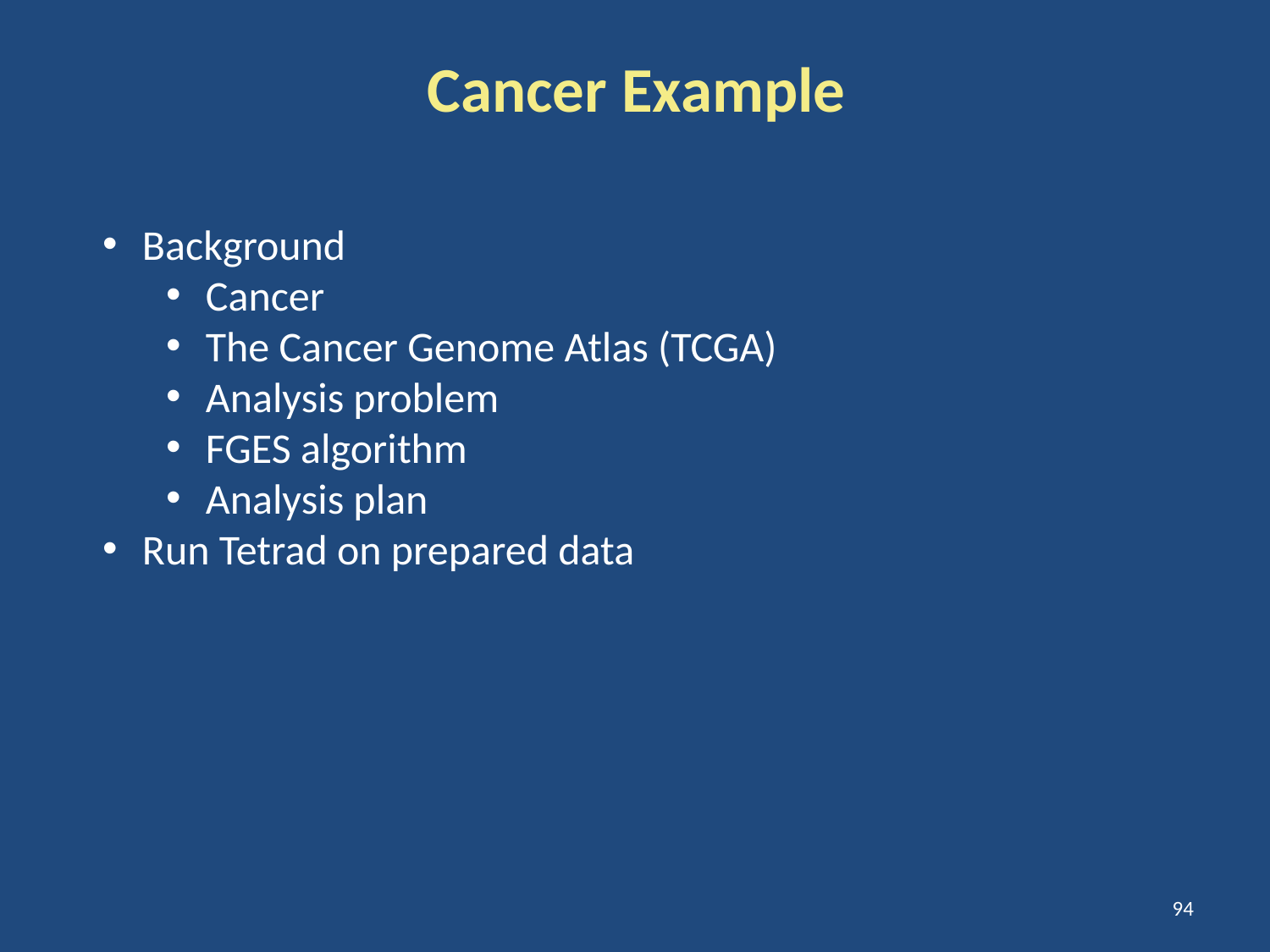

Cancer Example
Background
Cancer
The Cancer Genome Atlas (TCGA)
Analysis problem
FGES algorithm
Analysis plan
Run Tetrad on prepared data

94